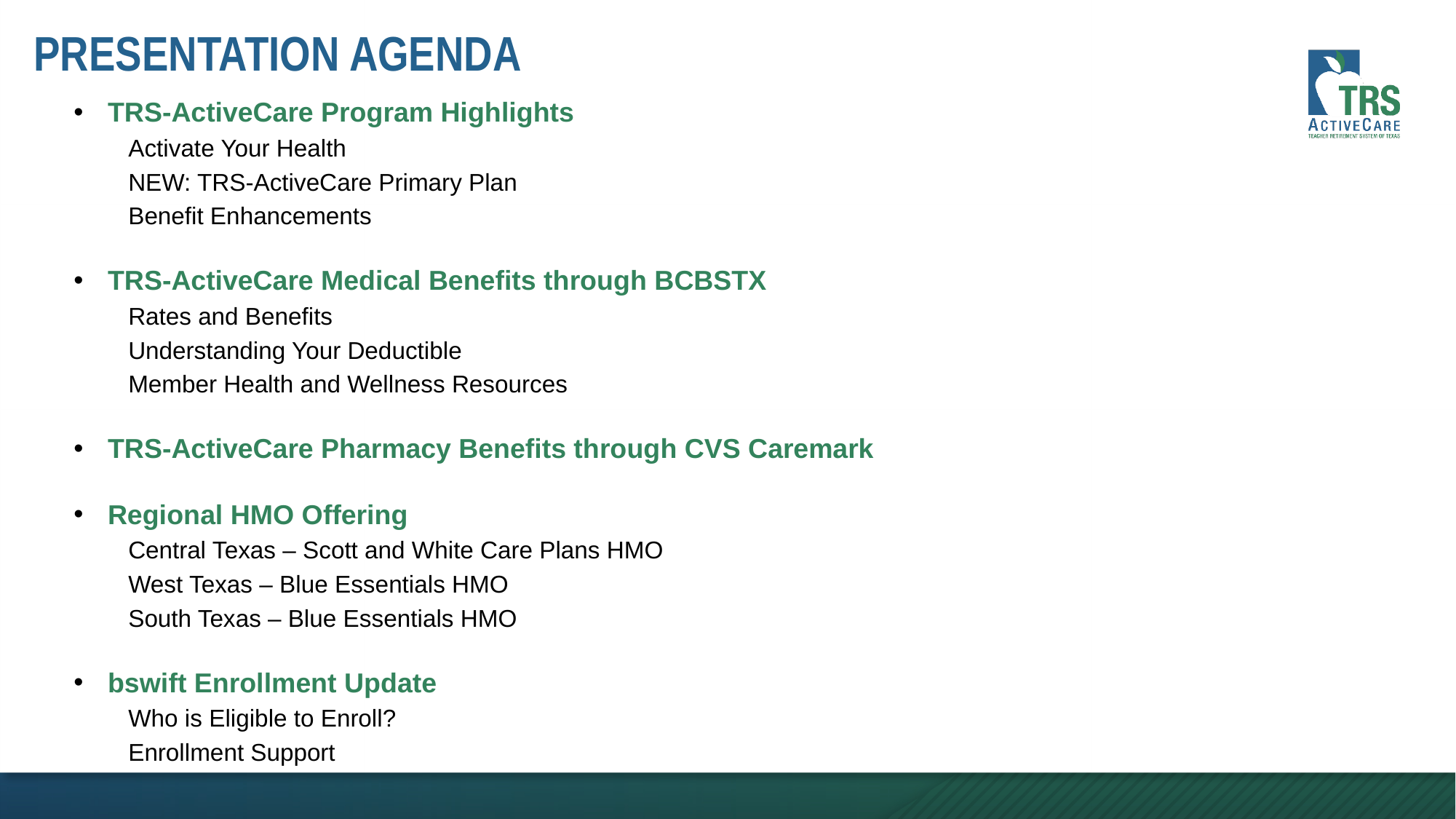

Presentation agenda
TRS-ActiveCare Program Highlights
Activate Your Health
NEW: TRS-ActiveCare Primary Plan
Benefit Enhancements
TRS-ActiveCare Medical Benefits through BCBSTX
Rates and Benefits
Understanding Your Deductible
Member Health and Wellness Resources
TRS-ActiveCare Pharmacy Benefits through CVS Caremark
Regional HMO Offering
Central Texas – Scott and White Care Plans HMO
West Texas – Blue Essentials HMO
South Texas – Blue Essentials HMO
bswift Enrollment Update
Who is Eligible to Enroll?
Enrollment Support